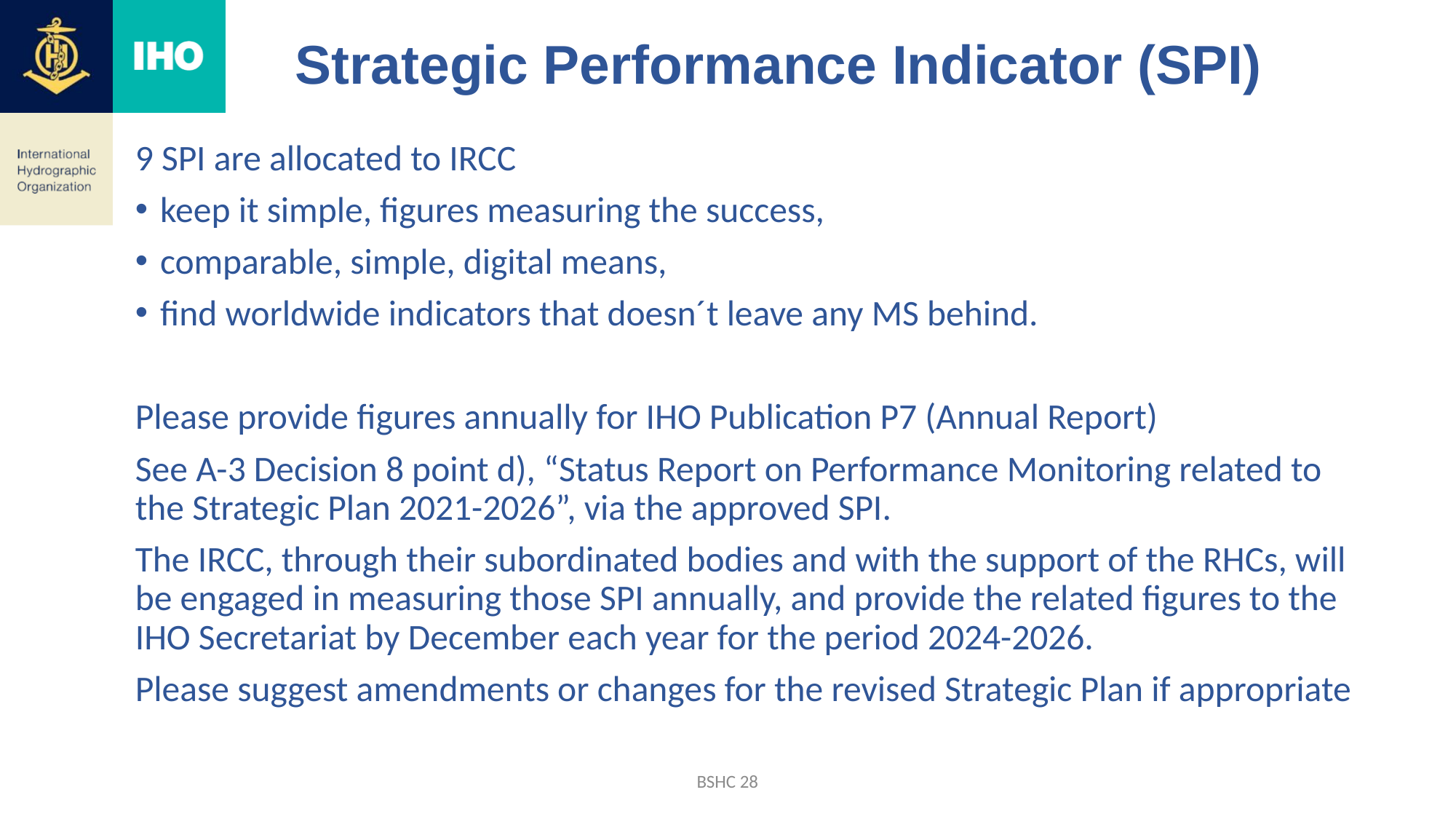

# Strategic Performance Indicator (SPI)
9 SPI are allocated to IRCC
keep it simple, figures measuring the success,
comparable, simple, digital means,
find worldwide indicators that doesn´t leave any MS behind.

Please provide figures annually for IHO Publication P7 (Annual Report)
See A-3 Decision 8 point d), “Status Report on Performance Monitoring related to the Strategic Plan 2021-2026”, via the approved SPI.
The IRCC, through their subordinated bodies and with the support of the RHCs, will be engaged in measuring those SPI annually, and provide the related figures to the IHO Secretariat by December each year for the period 2024-2026.
Please suggest amendments or changes for the revised Strategic Plan if appropriate

BSHC 28